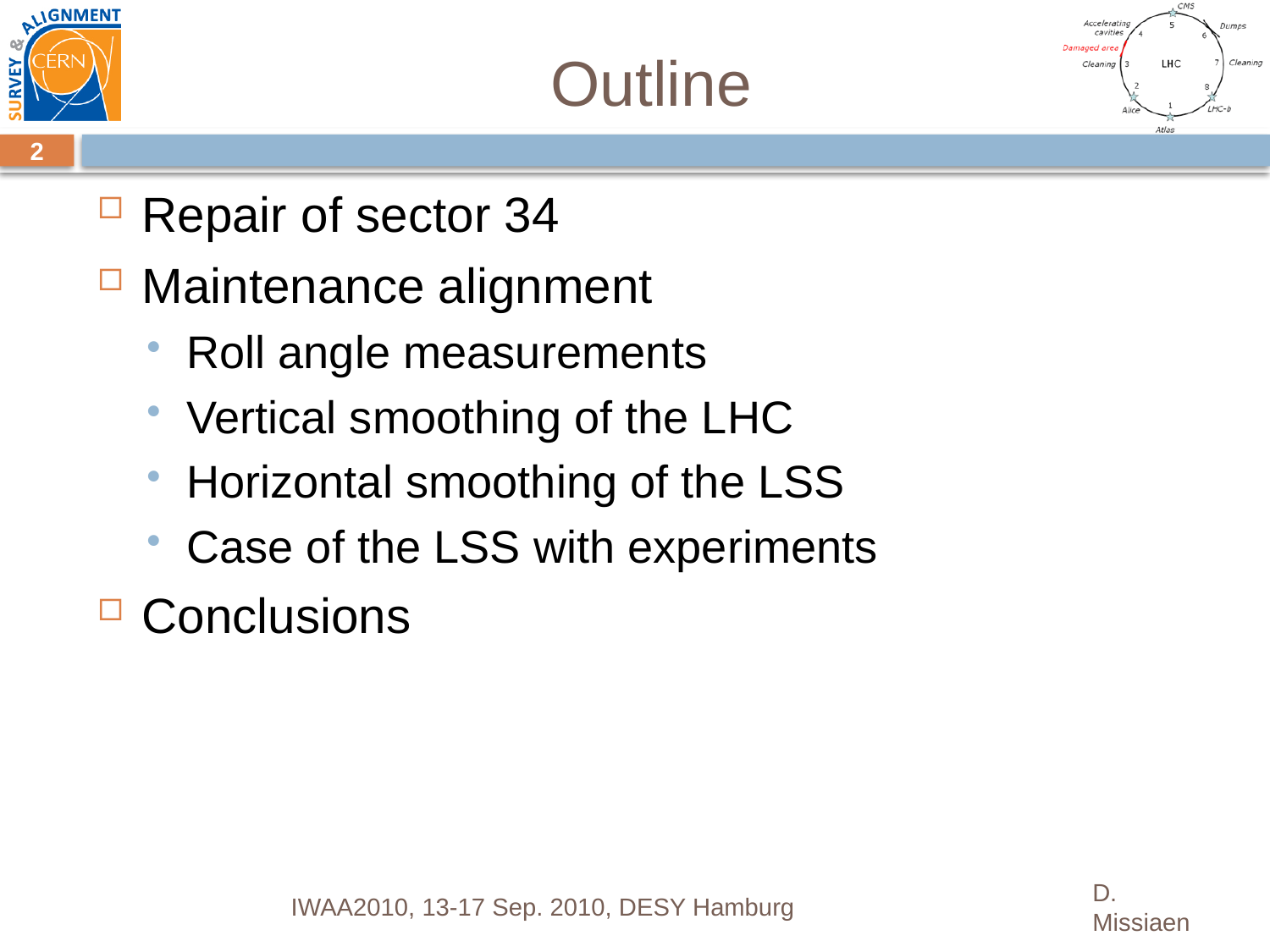

# Outline
2
Repair of sector 34
Maintenance alignment
Roll angle measurements
Vertical smoothing of the LHC
Horizontal smoothing of the LSS
Case of the LSS with experiments
Conclusions

IWAA2010, 13-17 Sep. 2010, DESY Hamburg
D. Missiaen